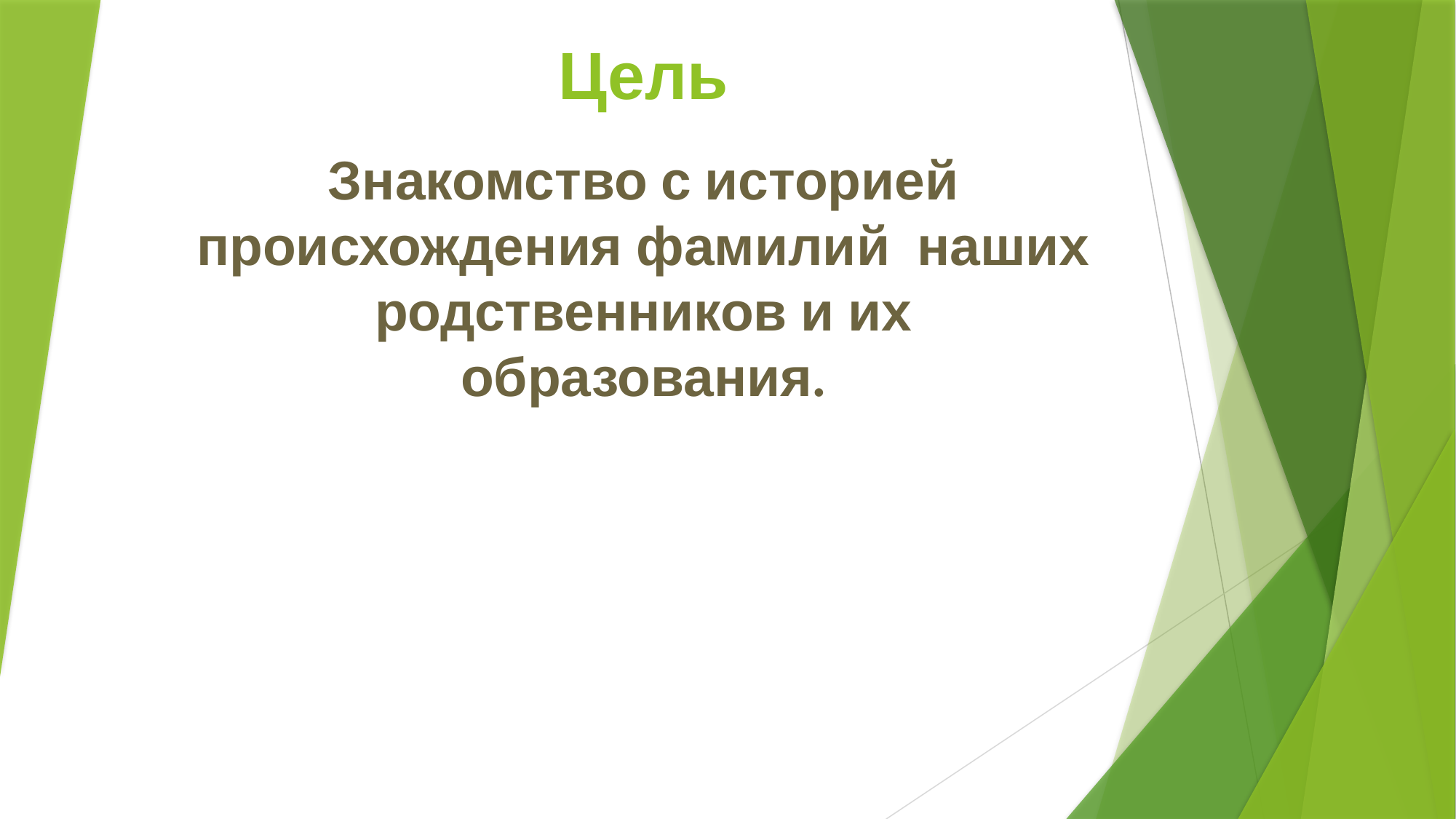

# Цель
Знакомство с историей происхождения фамилий  наших родственников и их образования.